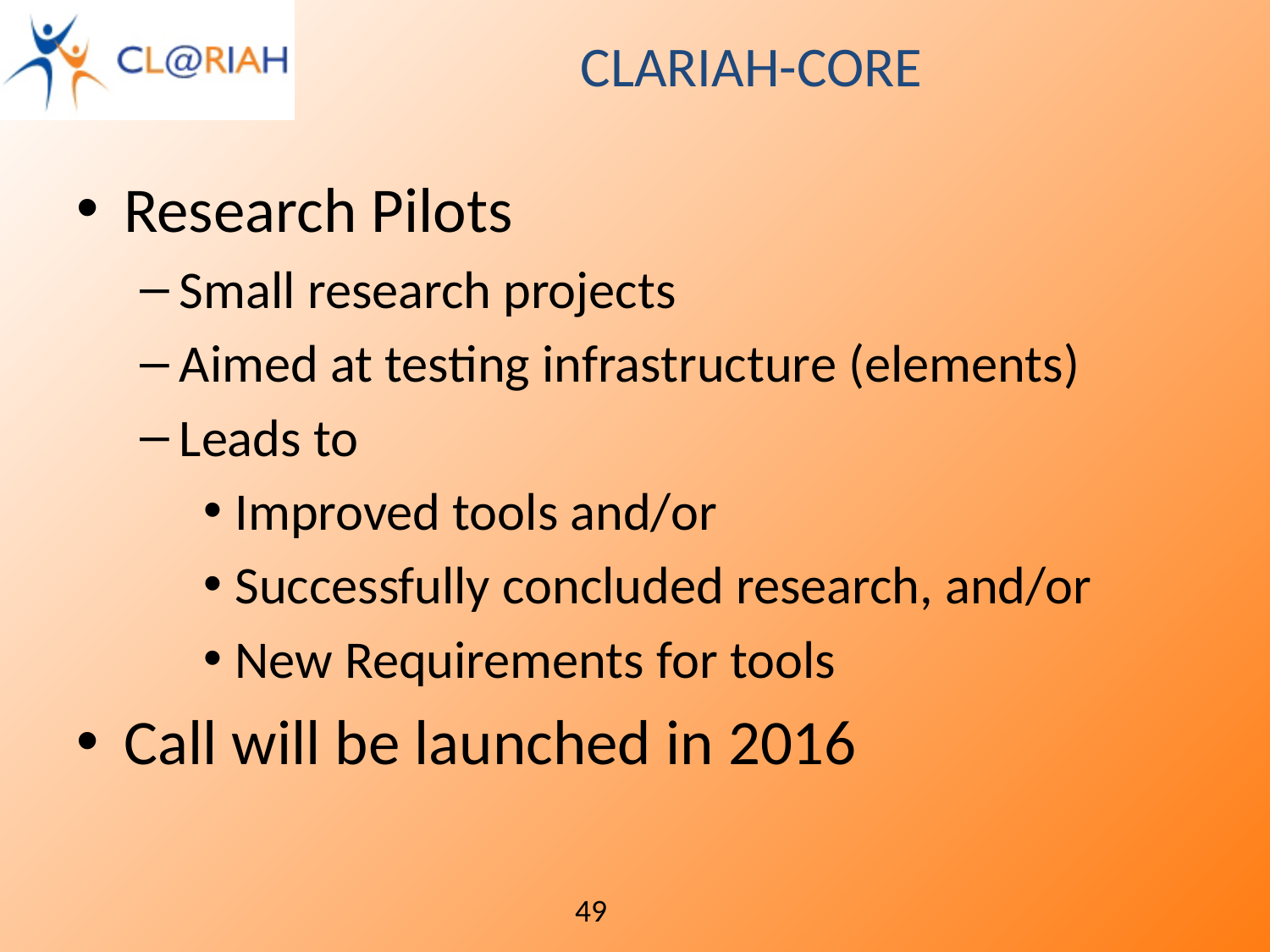

# CLARIAH-CORE
Research Pilots
Small research projects
Aimed at testing infrastructure (elements)
Leads to
Improved tools and/or
Successfully concluded research, and/or
New Requirements for tools
Call will be launched in 2016